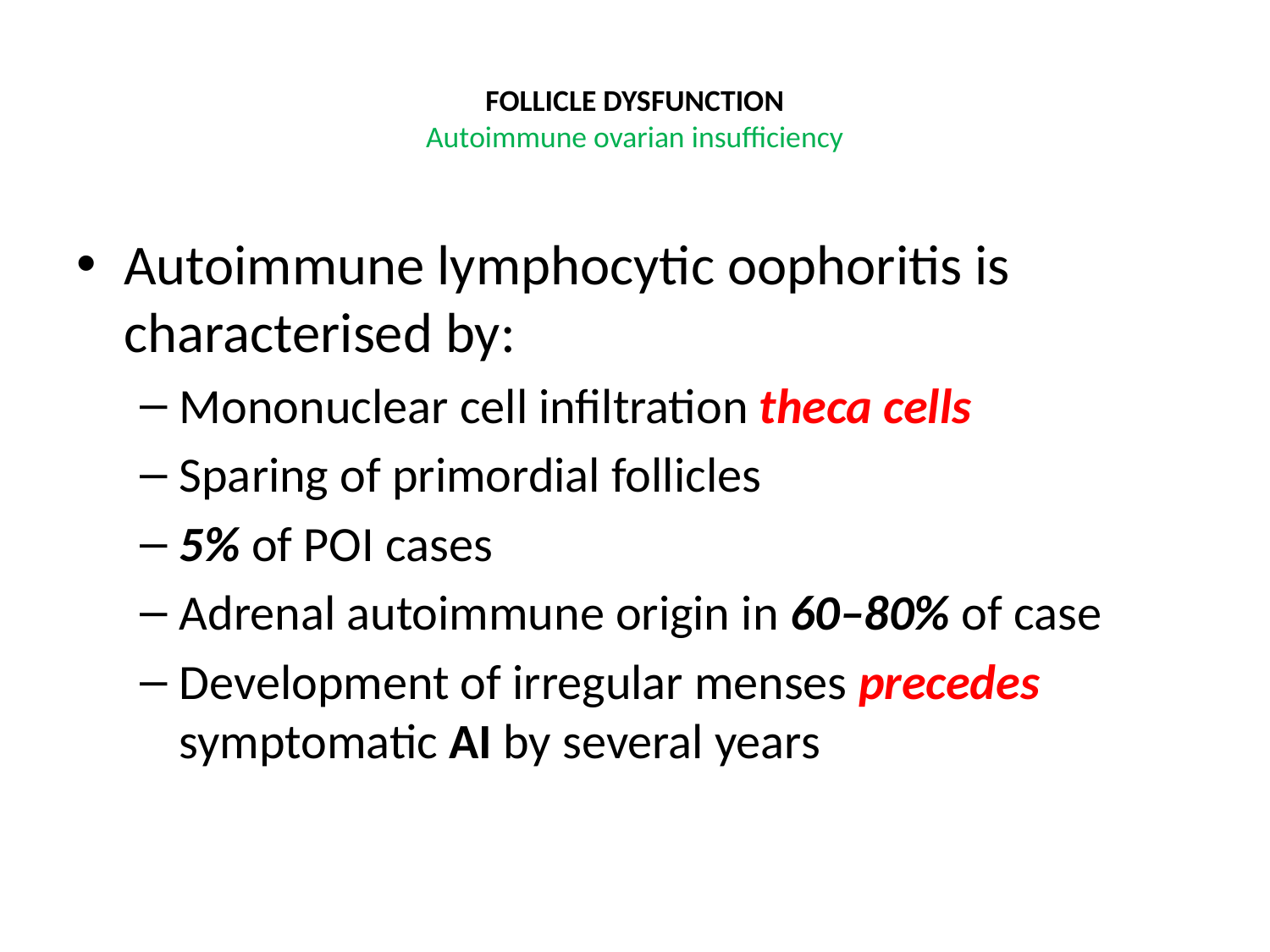

# FOLLICLE DYSFUNCTION Autoimmune ovarian insufficiency
Autoimmune lymphocytic oophoritis is characterised by:
Mononuclear cell infiltration theca cells
Sparing of primordial follicles
5% of POI cases
Adrenal autoimmune origin in 60–80% of case
Development of irregular menses precedes symptomatic AI by several years